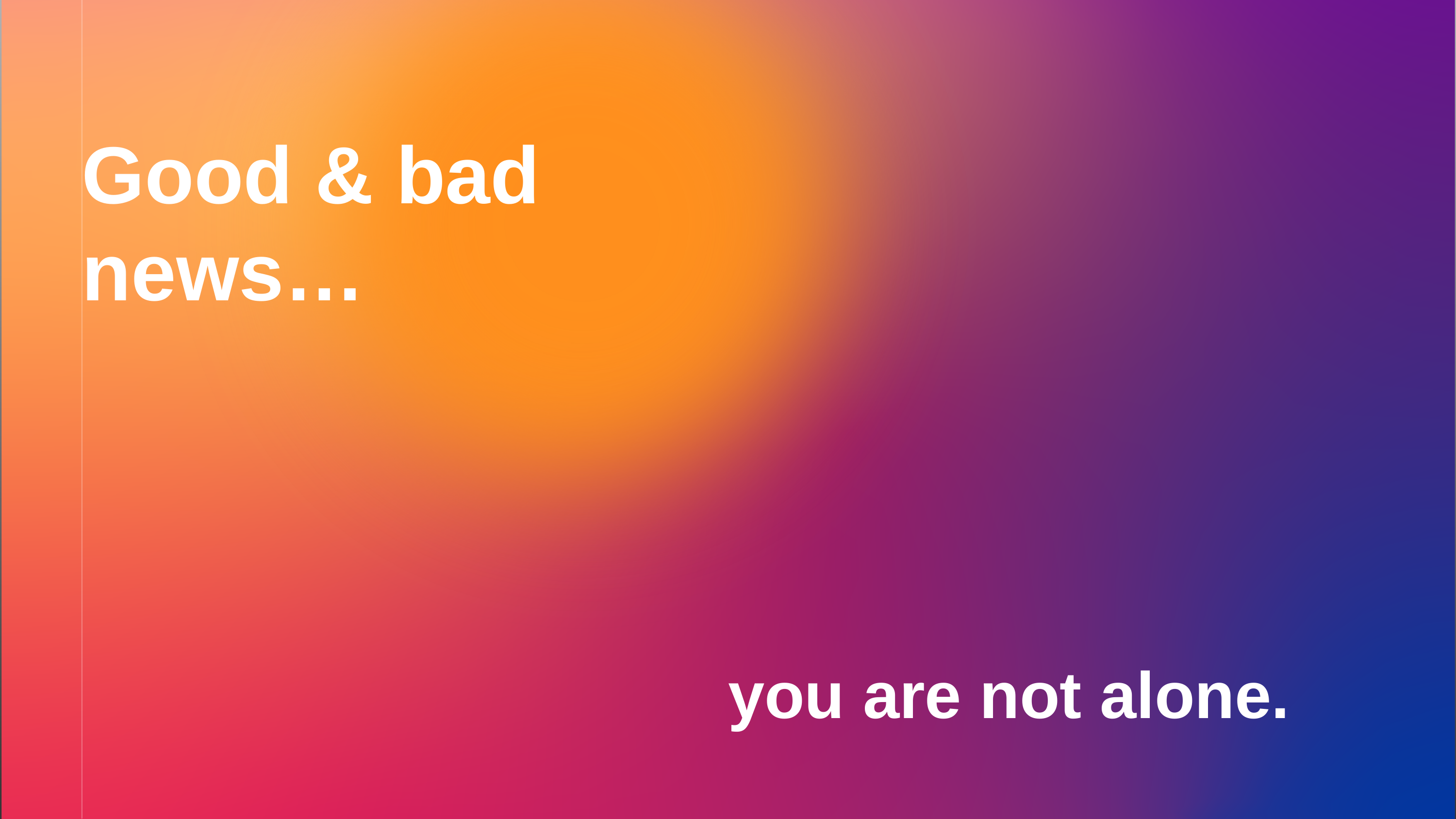

Good & bad news…
you are not alone.